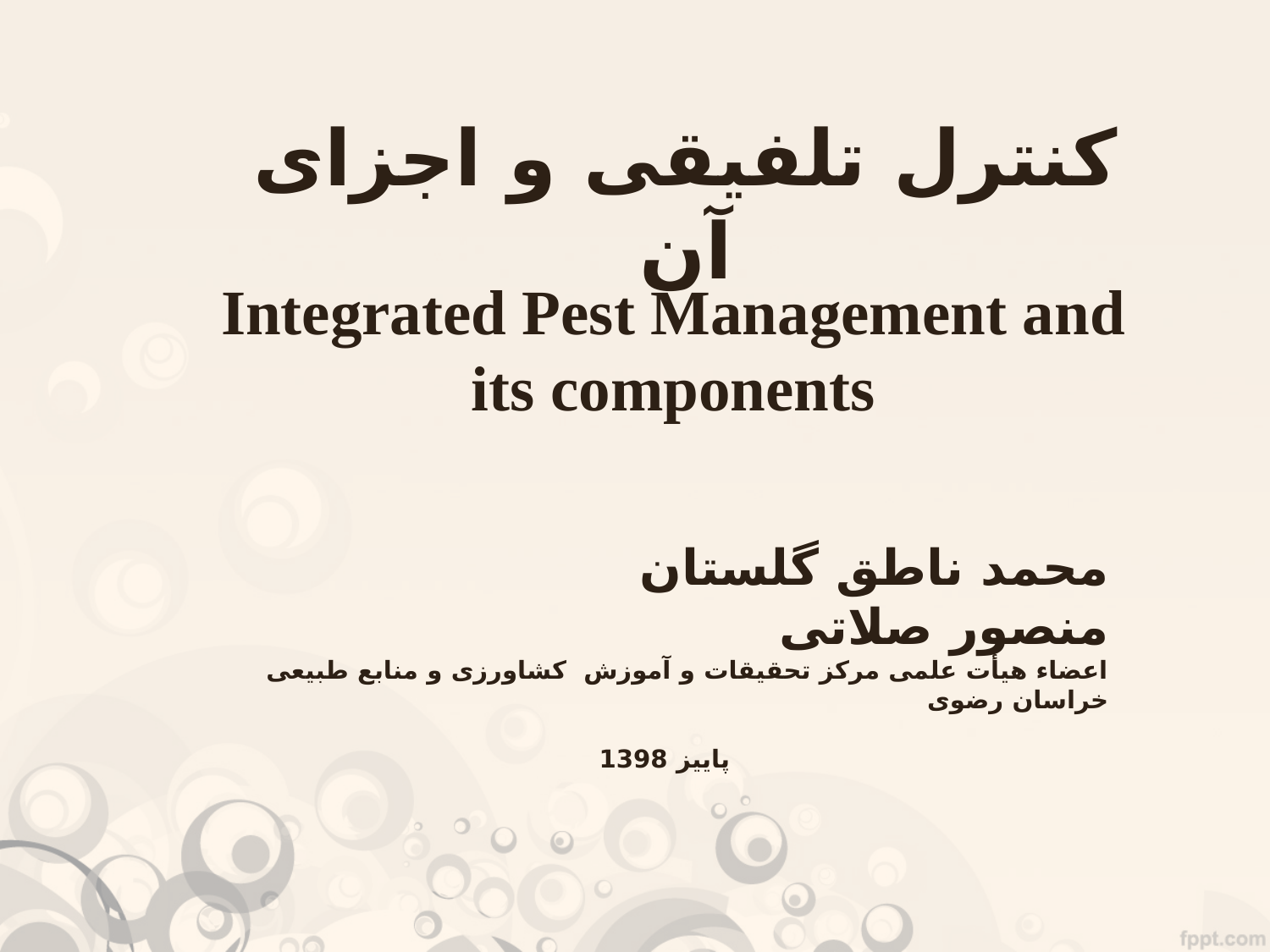

# کنترل تلفیقی و اجزای آن
Integrated Pest Management and its components

محمد ناطق گلستان
منصور صلاتی
اعضاء هیأت علمی مرکز تحقیقات و آموزش  کشاورزی و منابع طبیعی خراسان رضوی

پاییز 1398